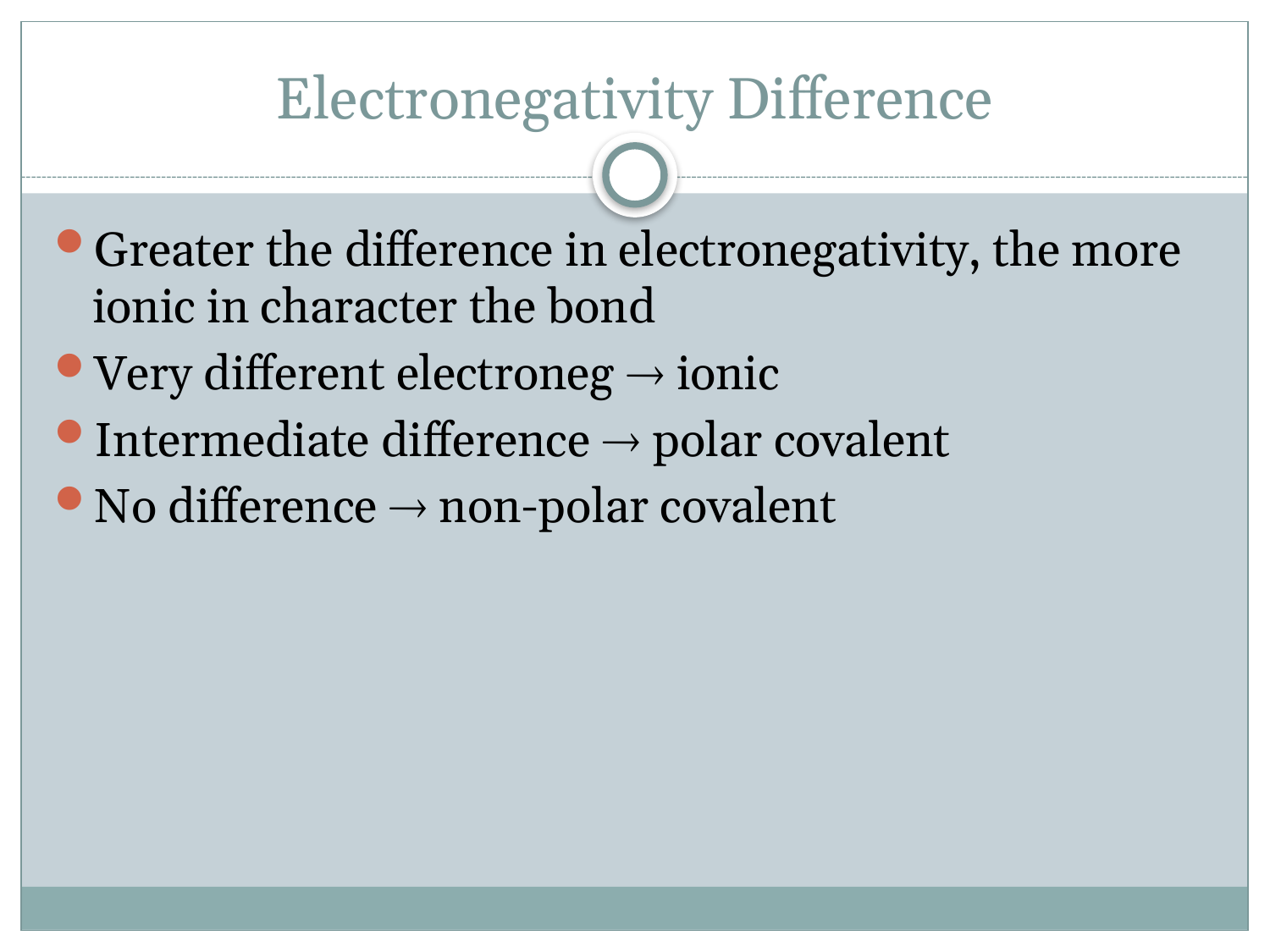

# Electronegativity Difference
Greater the difference in electronegativity, the more ionic in character the bond
Very different electroneg → ionic
Intermediate difference → polar covalent
No difference → non-polar covalent